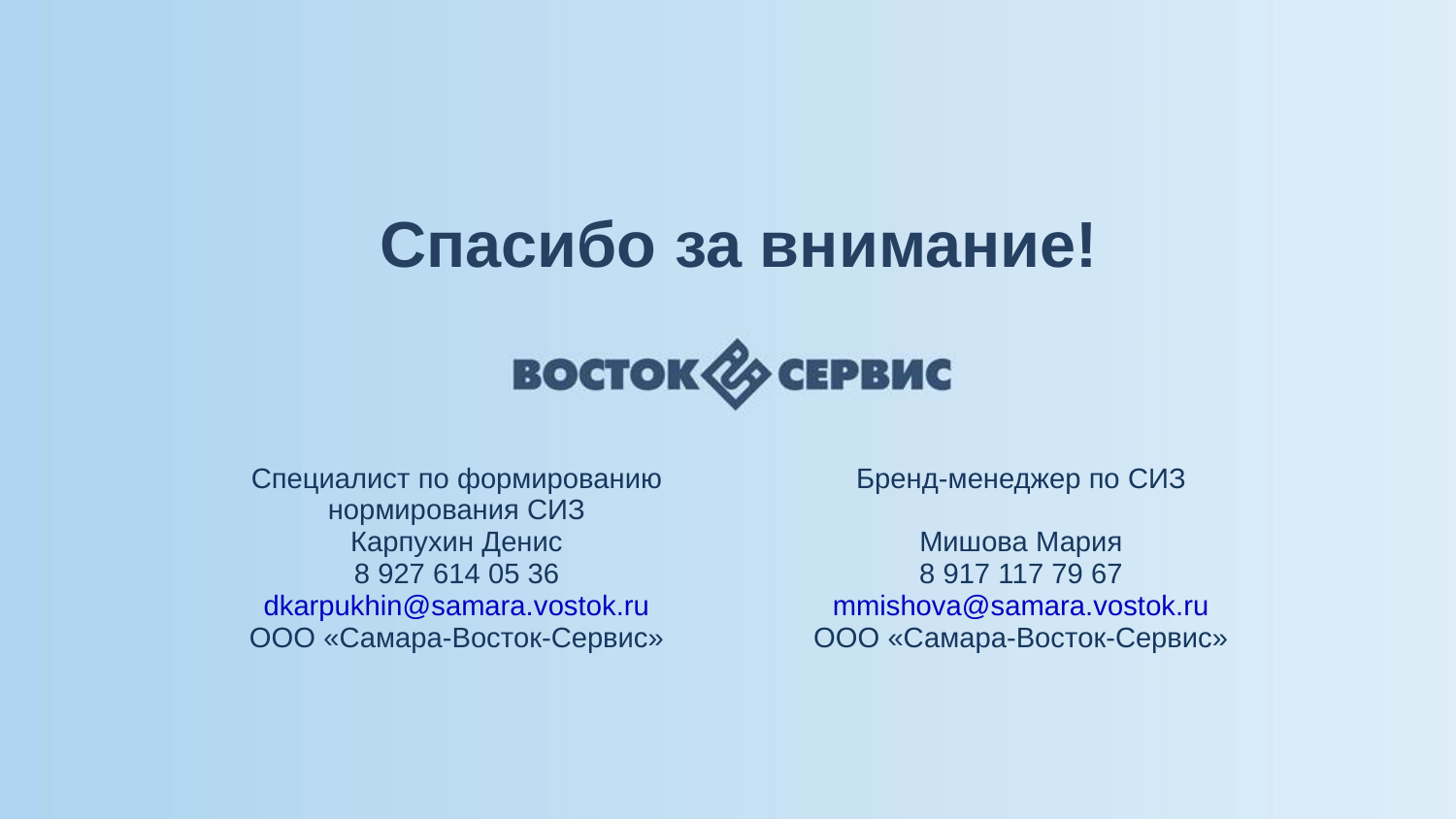

# Спасибо за внимание!
| Специалист по формированию нормирования СИЗ Карпухин Денис 8 927 614 05 36 dkarpukhin@samara.vostok.ru ООО «Самара-Восток-Сервис» | Бренд-менеджер по СИЗ Мишова Мария 8 917 117 79 67 mmishova@samara.vostok.ru ООО «Самара-Восток-Сервис» |
| --- | --- |